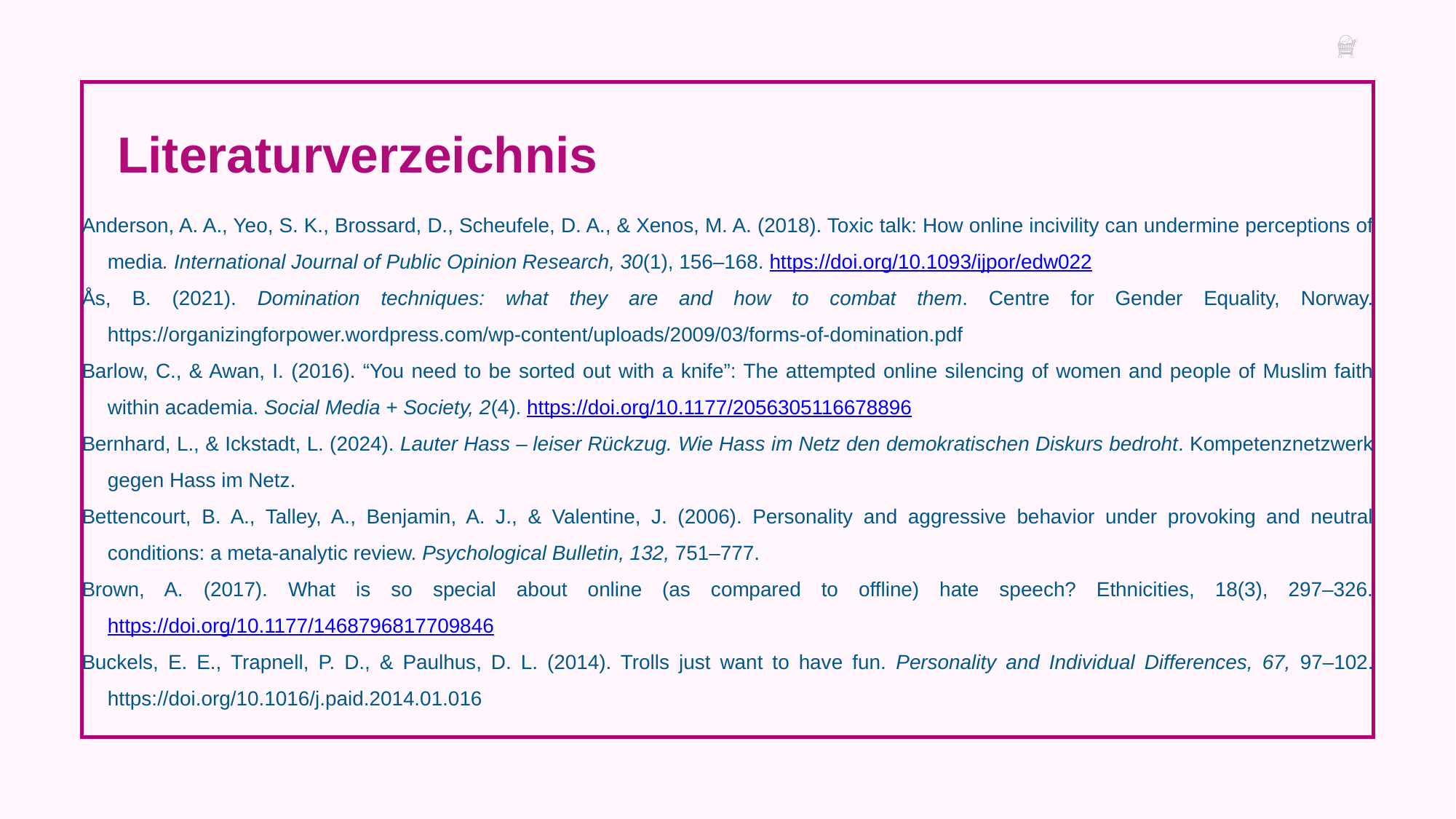

Literaturverzeichnis

Anderson, A. A., Yeo, S. K., Brossard, D., Scheufele, D. A., & Xenos, M. A. (2018). Toxic talk: How online incivility can undermine perceptions of media. International Journal of Public Opinion Research, 30(1), 156–168. https://doi.org/10.1093/ijpor/edw022
Ås, B. (2021). Domination techniques: what they are and how to combat them. Centre for Gender Equality, Norway. https://organizingforpower.wordpress.com/wp-content/uploads/2009/03/forms-of-domination.pdf
Barlow, C., & Awan, I. (2016). “You need to be sorted out with a knife”: The attempted online silencing of women and people of Muslim faith within academia. Social Media + Society, 2(4). https://doi.org/10.1177/2056305116678896
Bernhard, L., & Ickstadt, L. (2024). Lauter Hass – leiser Rückzug. Wie Hass im Netz den demokratischen Diskurs bedroht. Kompetenznetzwerk gegen Hass im Netz.
Bettencourt, B. A., Talley, A., Benjamin, A. J., & Valentine, J. (2006). Personality and aggressive behavior under provoking and neutral conditions: a meta-analytic review. Psychological Bulletin, 132, 751–777.
Brown, A. (2017). What is so special about online (as compared to offline) hate speech? Ethnicities, 18(3), 297–326. https://doi.org/10.1177/1468796817709846
Buckels, E. E., Trapnell, P. D., & Paulhus, D. L. (2014). Trolls just want to have fun. Personality and Individual Differences, 67, 97–102. https://doi.org/10.1016/j.paid.2014.01.016